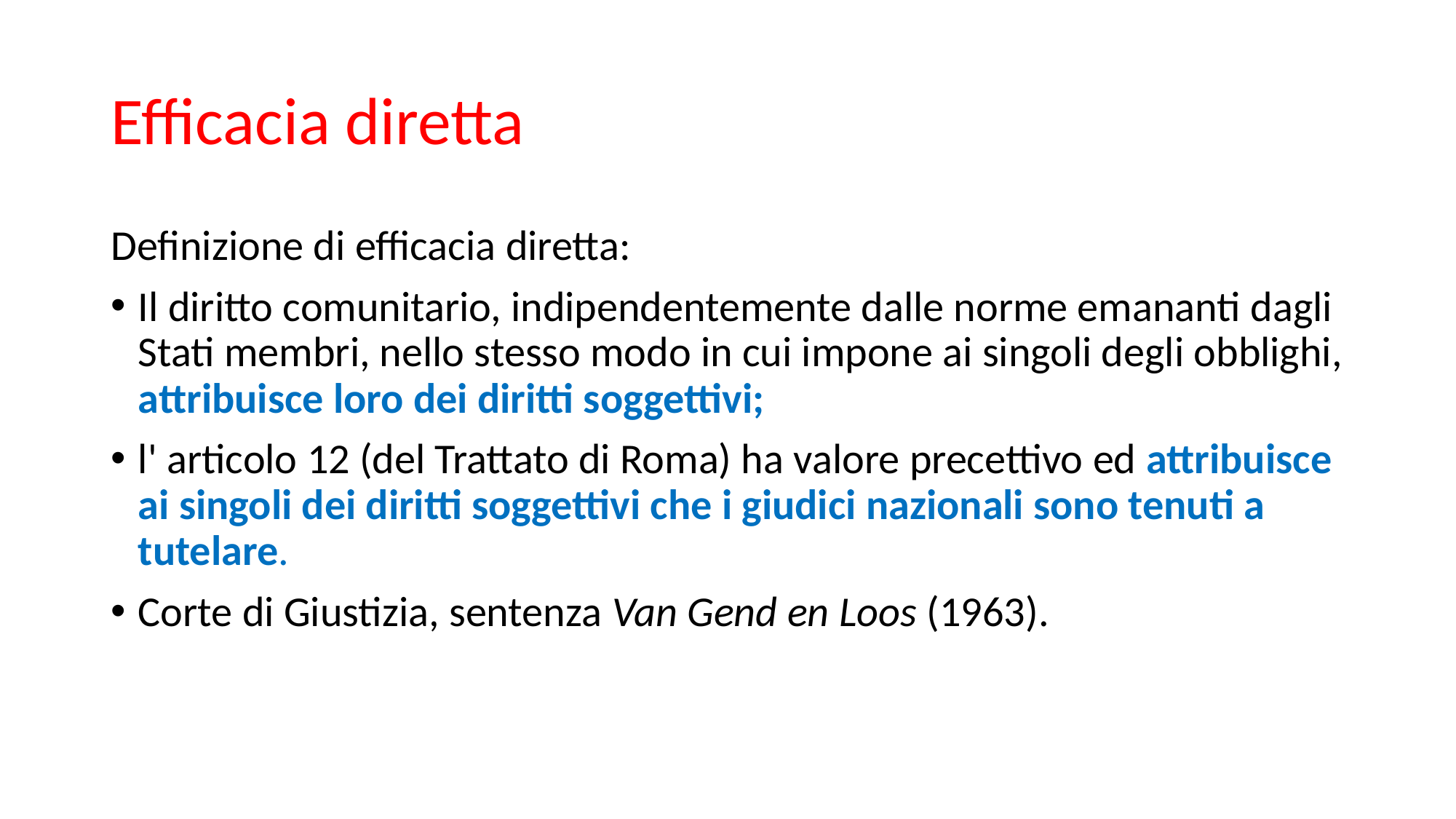

# Efficacia diretta
Definizione di efficacia diretta:
Il diritto comunitario, indipendentemente dalle norme emananti dagli Stati membri, nello stesso modo in cui impone ai singoli degli obblighi, attribuisce loro dei diritti soggettivi;
l' articolo 12 (del Trattato di Roma) ha valore precettivo ed attribuisce ai singoli dei diritti soggettivi che i giudici nazionali sono tenuti a tutelare.
Corte di Giustizia, sentenza Van Gend en Loos (1963).